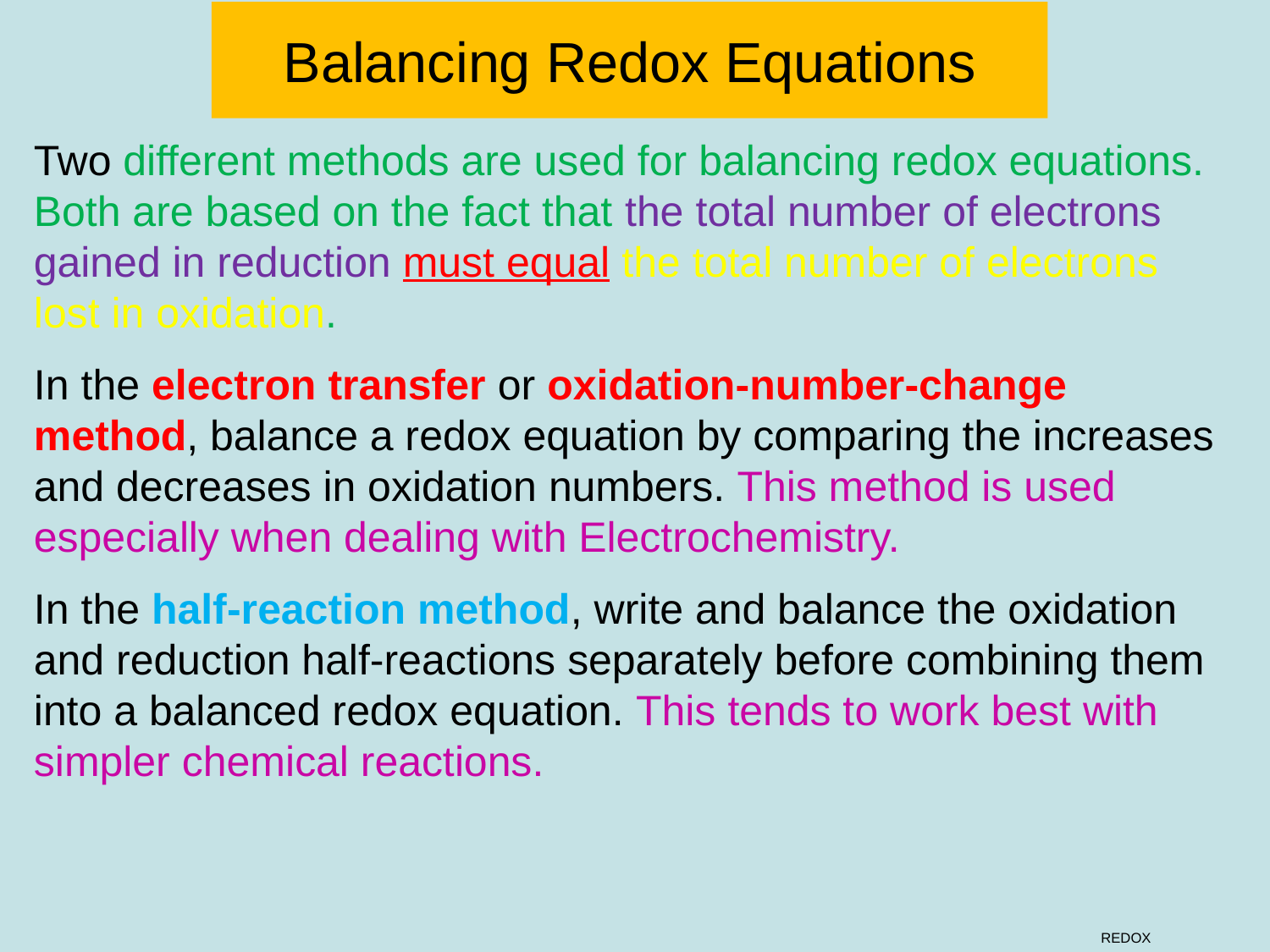

# Balancing Redox Equations
Two different methods are used for balancing redox equations. Both are based on the fact that the total number of electrons gained in reduction must equal the total number of electrons lost in oxidation.
In the electron transfer or oxidation-number-change method, balance a redox equation by comparing the increases and decreases in oxidation numbers. This method is used especially when dealing with Electrochemistry.
In the half-reaction method, write and balance the oxidation and reduction half-reactions separately before combining them into a balanced redox equation. This tends to work best with simpler chemical reactions.

REDOX